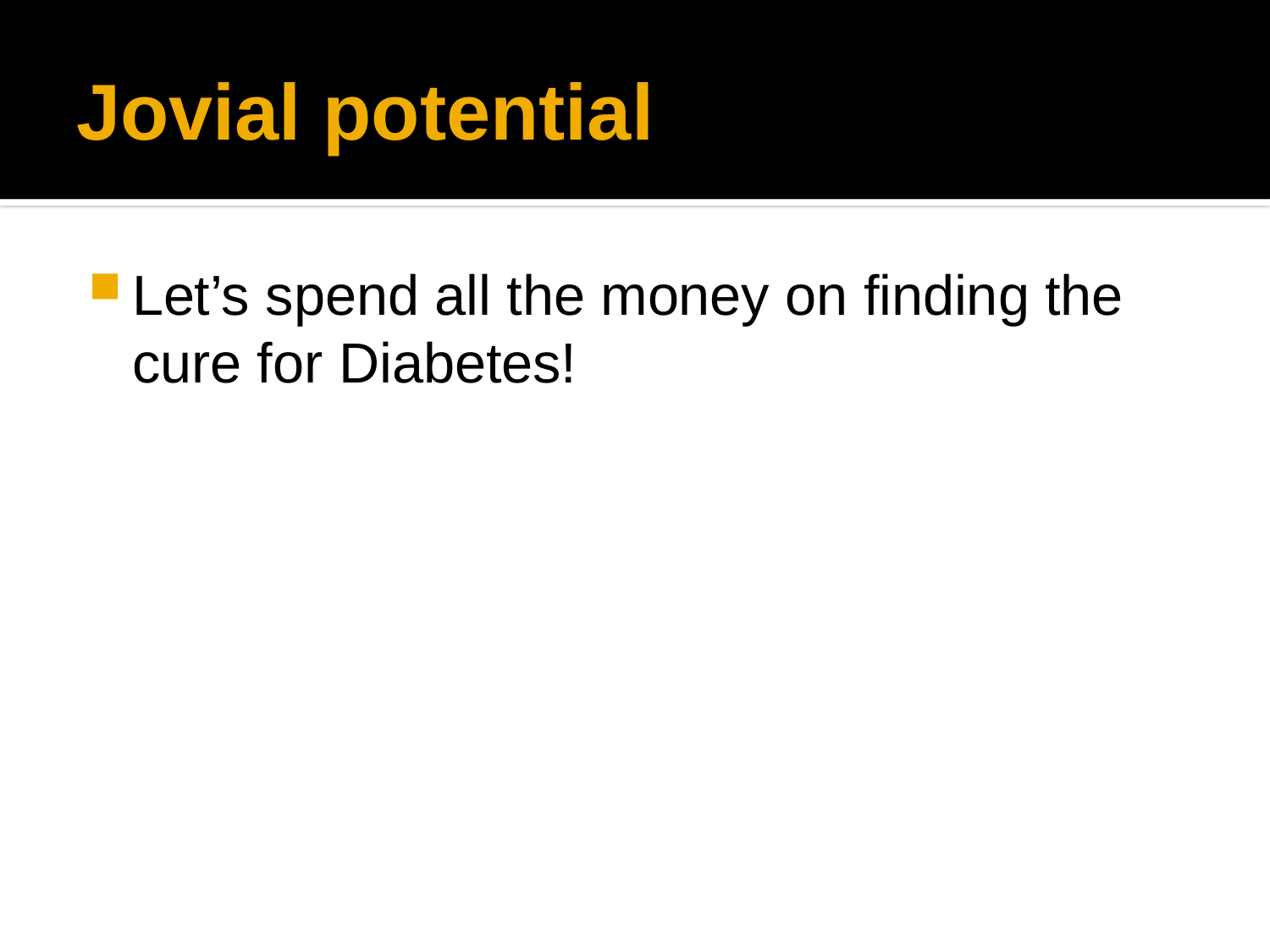

# Jovial potential
Let’s spend all the money on finding the cure for Diabetes!